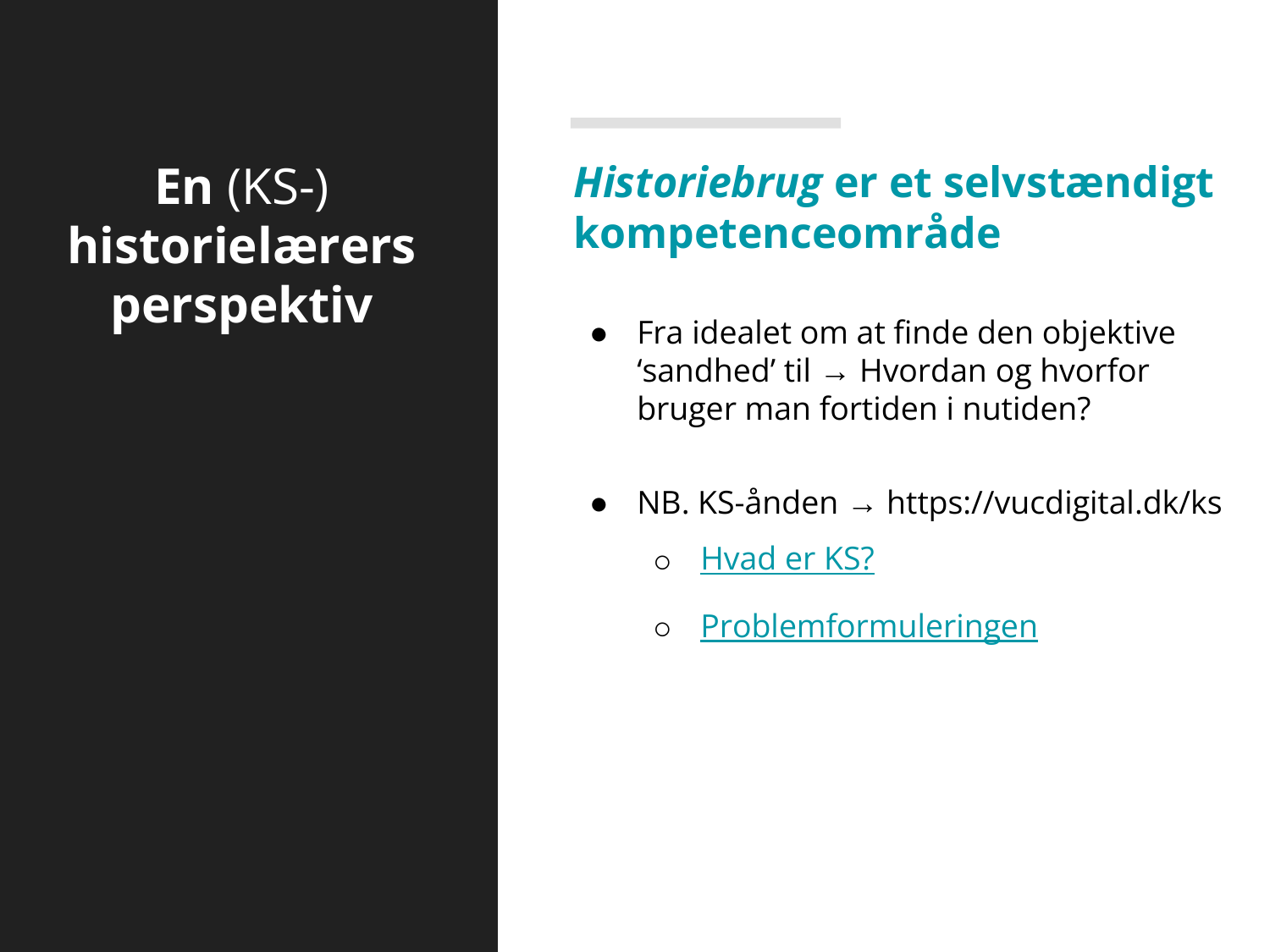

# En (KS-) historielærers perspektiv
Historiebrug er et selvstændigt kompetenceområde

Fra idealet om at finde den objektive ‘sandhed’ til → Hvordan og hvorfor bruger man fortiden i nutiden?

NB. KS-ånden → https://vucdigital.dk/ks
Hvad er KS?
Problemformuleringen